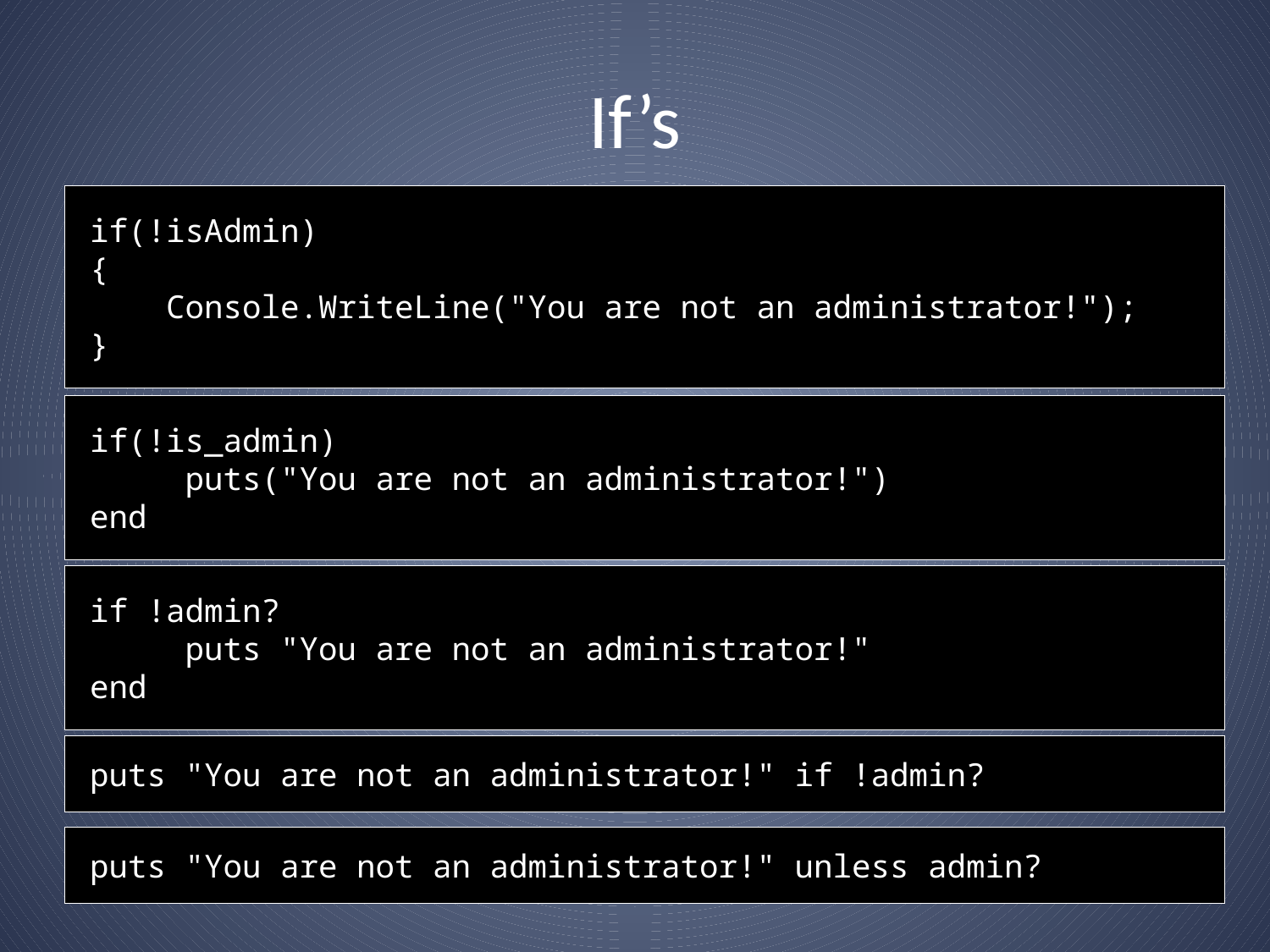

# If’s
if(!isAdmin)
{
    Console.WriteLine("You are not an administrator!");
}
if(!is_admin)
     puts("You are not an administrator!")
end
if !admin?
     puts "You are not an administrator!"
end
puts "You are not an administrator!" if !admin?
puts "You are not an administrator!" unless admin?